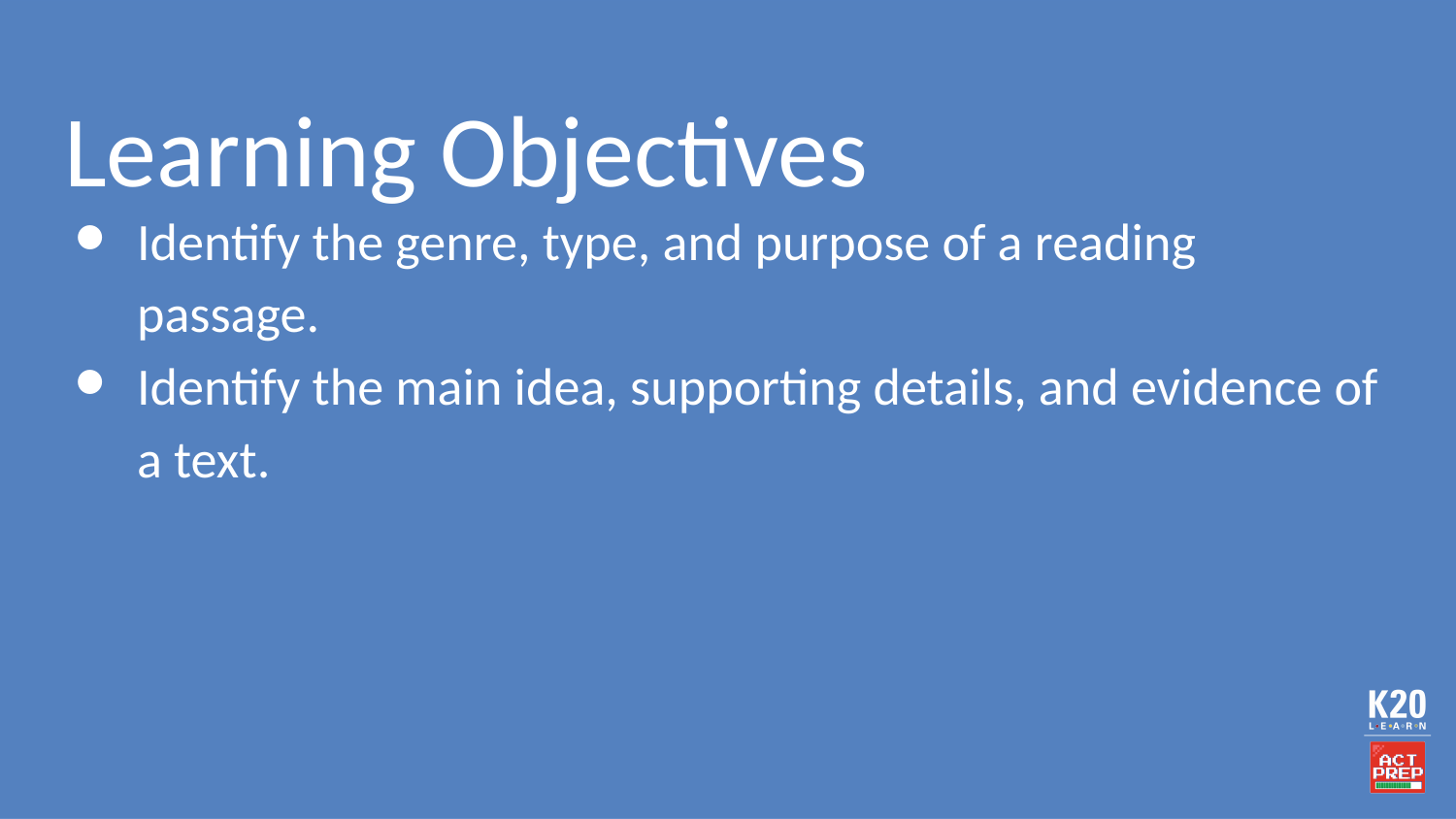

# Learning Objectives
Identify the genre, type, and purpose of a reading passage.
Identify the main idea, supporting details, and evidence of a text.